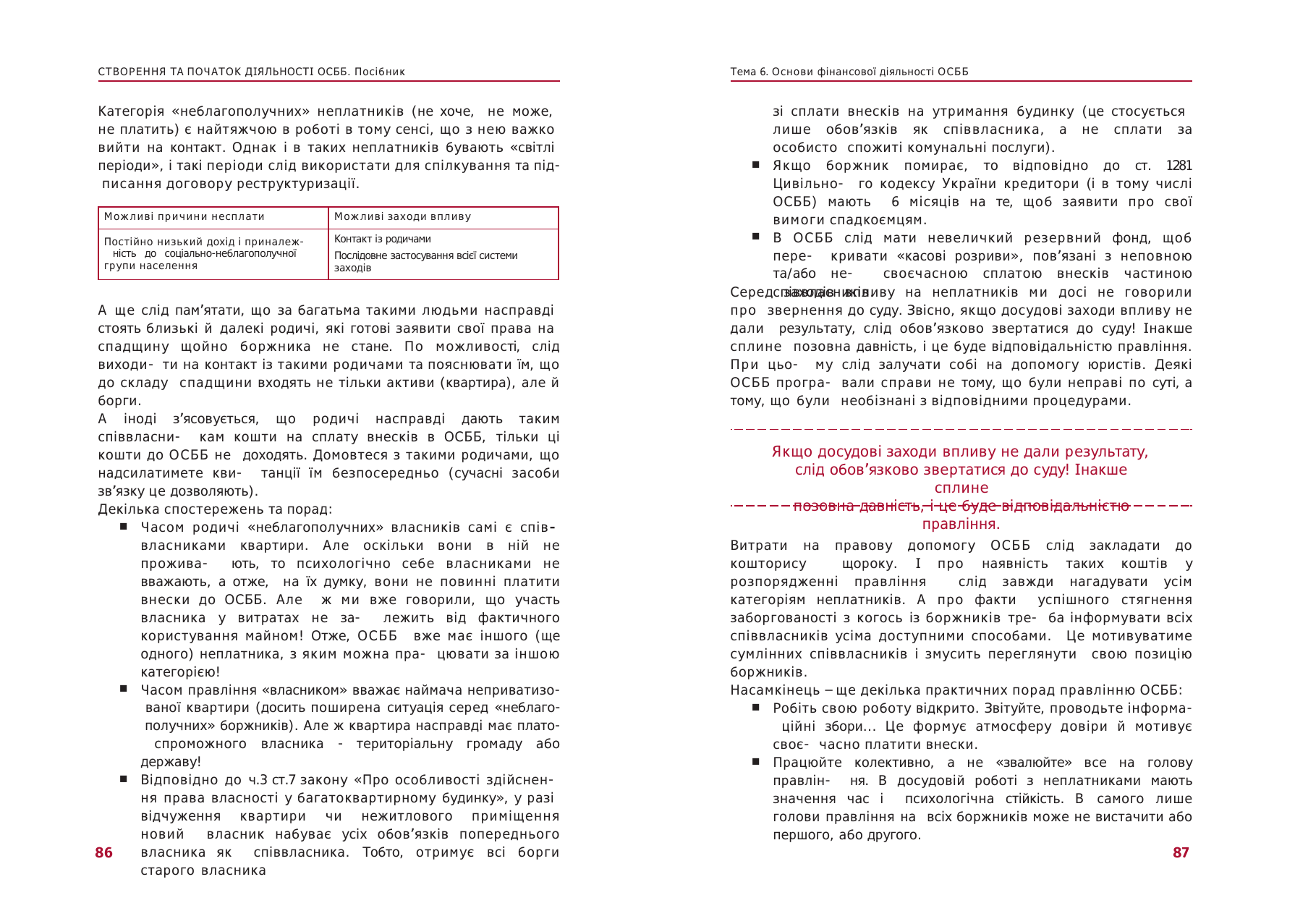

СТВОРЕННЯ ТА ПОЧАТОК ДІЯЛЬНОСТІ ОСББ. Посібник
Тема 6. Основи фінансової діяльності ОСББ
Категорія «неблагополучних» неплатників (не хоче,  не може,  не платить) є найтяжчою в роботі в тому сенсі, що з нею важко  вийти на контакт. Однак і в таких неплатників бувають «світлі  періоди», і такі періоди слід використати для спілкування та під-  писання договору реструктуризації.
зі сплати внесків на утримання будинку (це стосується  лише обов’язків як співвласника, а не сплати за особисто  спожиті комунальні послуги).
Якщо боржник помирає, то відповідно до ст. 1281 Цивільно-  го кодексу України кредитори (і в тому числі ОСББ) мають  6 місяців на те, щоб заявити про свої вимоги спадкоємцям.
В ОСББ слід мати невеличкий резервний фонд, щоб пере-  кривати «касові розриви», пов’язані з неповною та/або не-  своєчасною сплатою внесків частиною співвласників.
| Можливі причини несплати | Можливі заходи впливу |
| --- | --- |
| Постійно низький дохід і приналеж- ність до соціально-неблагополучної групи населення | Контакт із родичами Послідовне застосування всієї системи заходів |
Серед заходів впливу на неплатників ми досі не говорили про  звернення до суду. Звісно, якщо досудові заходи впливу не дали  результату, слід обов’язково звертатися до суду! Інакше сплине  позовна давність, і це буде відповідальністю правління. При цьо-  му слід залучати собі на допомогу юристів. Деякі ОСББ програ-  вали справи не тому, що були неправі по суті, а тому, що були  необізнані з відповідними процедурами.
А ще слід пам’ятати, що за багатьма такими людьми насправді  стоять близькі й далекі родичі, які готові заявити свої права на  спадщину щойно боржника не стане. По можливості, слід виходи-  ти на контакт із такими родичами та пояснювати їм, що до складу  спадщини входять не тільки активи (квартира), але й борги.
А іноді з’ясовується, що родичі насправді дають таким співвласни-  кам кошти на сплату внесків в ОСББ, тільки ці кошти до ОСББ не  доходять. Домовтеся з такими родичами, що надсилатимете кви-  танції їм безпосередньо (сучасні засоби зв’язку це дозволяють).

Якщо досудові заходи впливу не дали результату,  слід обов’язково звертатися до суду! Інакше сплине
позовна давність, і це буде відповідальністю правління.
Декілька спостережень та порад:

Часом родичі «неблагополучних» власників самі є спів-  власниками квартири. Але оскільки вони в ній не прожива-  ють, то психологічно себе власниками не вважають, а отже,  на їх думку, вони не повинні платити внески до ОСББ. Але  ж ми вже говорили, що участь власника у витратах не за-  лежить від фактичного користування майном! Отже, ОСББ  вже має іншого (ще одного) неплатника, з яким можна пра-  цювати за іншою категорією!
Часом правління «власником» вважає наймача неприватизо-  ваної квартири (досить поширена ситуація серед «неблаго-  получних» боржників). Але ж квартира насправді має плато-  спроможного власника - територіальну громаду або державу!
Відповідно до ч.3 ст.7 закону «Про особливості здійснен-  ня права власності у багатоквартирному будинку», у разі  відчуження квартири чи нежитлового приміщення новий  власник набуває усіх обов’язків попереднього власника як  співвласника. Тобто, отримує всі борги старого власника
Витрати на правову допомогу ОСББ слід закладати до кошторису  щороку. І про наявність таких коштів у розпорядженні правління  слід завжди нагадувати усім категоріям неплатників. А про факти  успішного стягнення заборгованості з когось із боржників тре-  ба інформувати всіх співвласників усіма доступними способами.  Це мотивуватиме сумлінних співвласників і змусить переглянути  свою позицію боржників.
Насамкінець – ще декілька практичних порад правлінню ОСББ:
Робіть свою роботу відкрито. Звітуйте, проводьте інформа-  ційні збори... Це формує атмосферу довіри й мотивує своє-  часно платити внески.
Працюйте колективно, а не «звалюйте» все на голову правлін-  ня. В досудовій роботі з неплатниками мають значення час і  психологічна стійкість. В самого лише голови правління на  всіх боржників може не вистачити або першого, або другого.
86
87